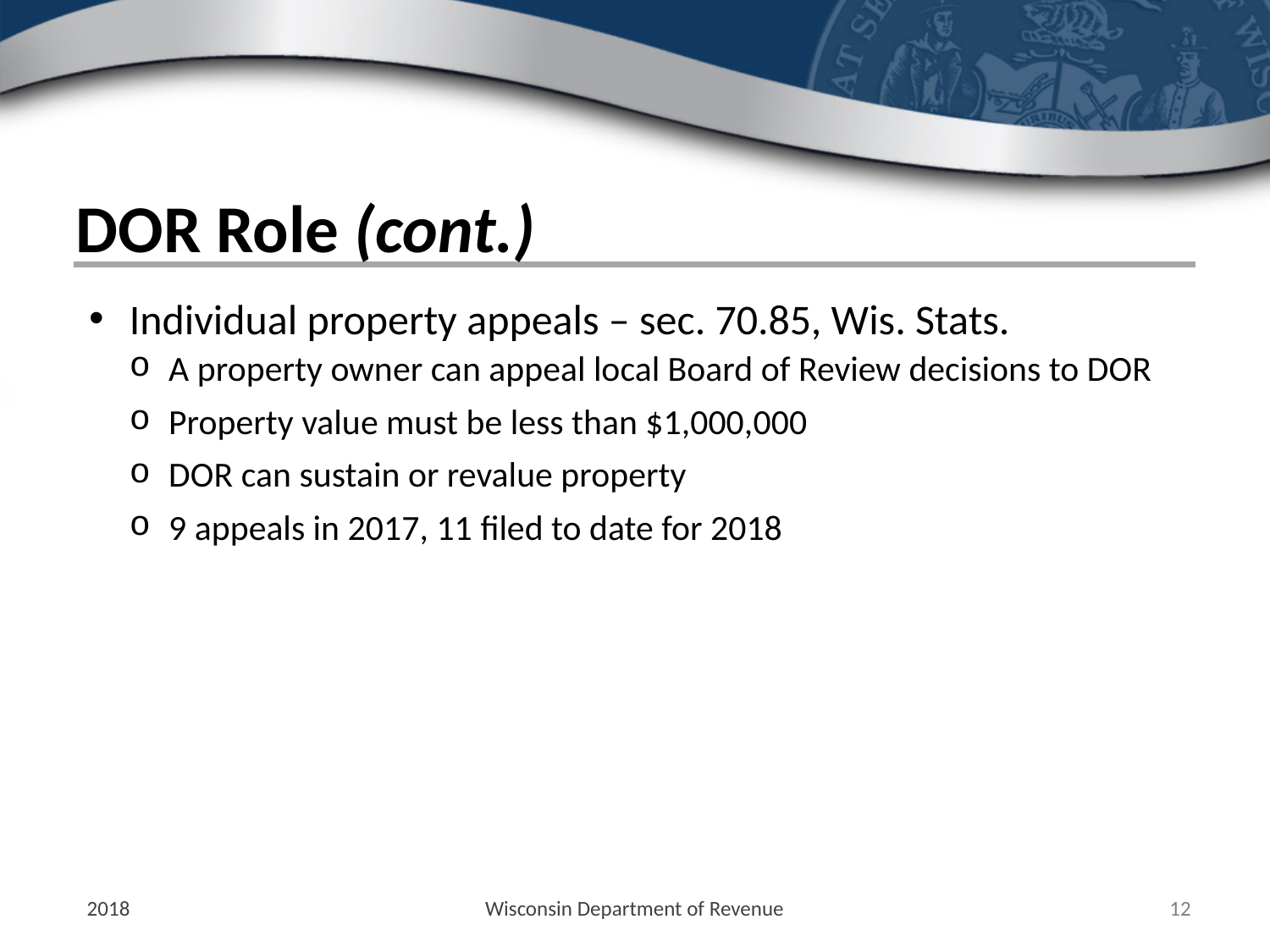

# DOR Role (cont.)
Individual property appeals – sec. 70.85, Wis. Stats.
A property owner can appeal local Board of Review decisions to DOR
Property value must be less than $1,000,000
DOR can sustain or revalue property
9 appeals in 2017, 11 filed to date for 2018

2018
Wisconsin Department of Revenue
12